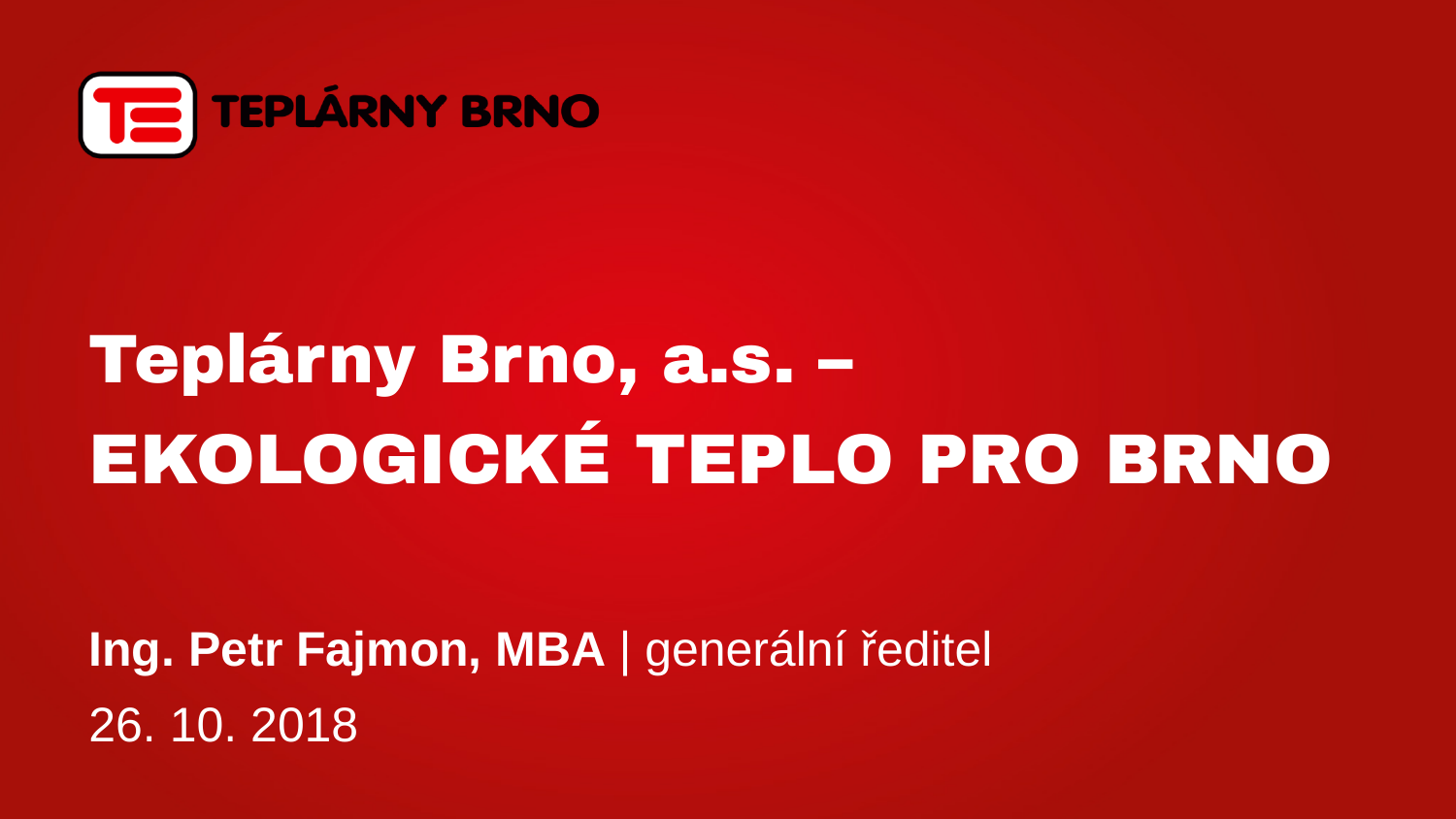

Teplárny Brno, a.s. – EKOLOGICKÉ TEPLO PRO BRNO
Ing. Petr Fajmon, MBA | generální ředitel
26. 10. 2018